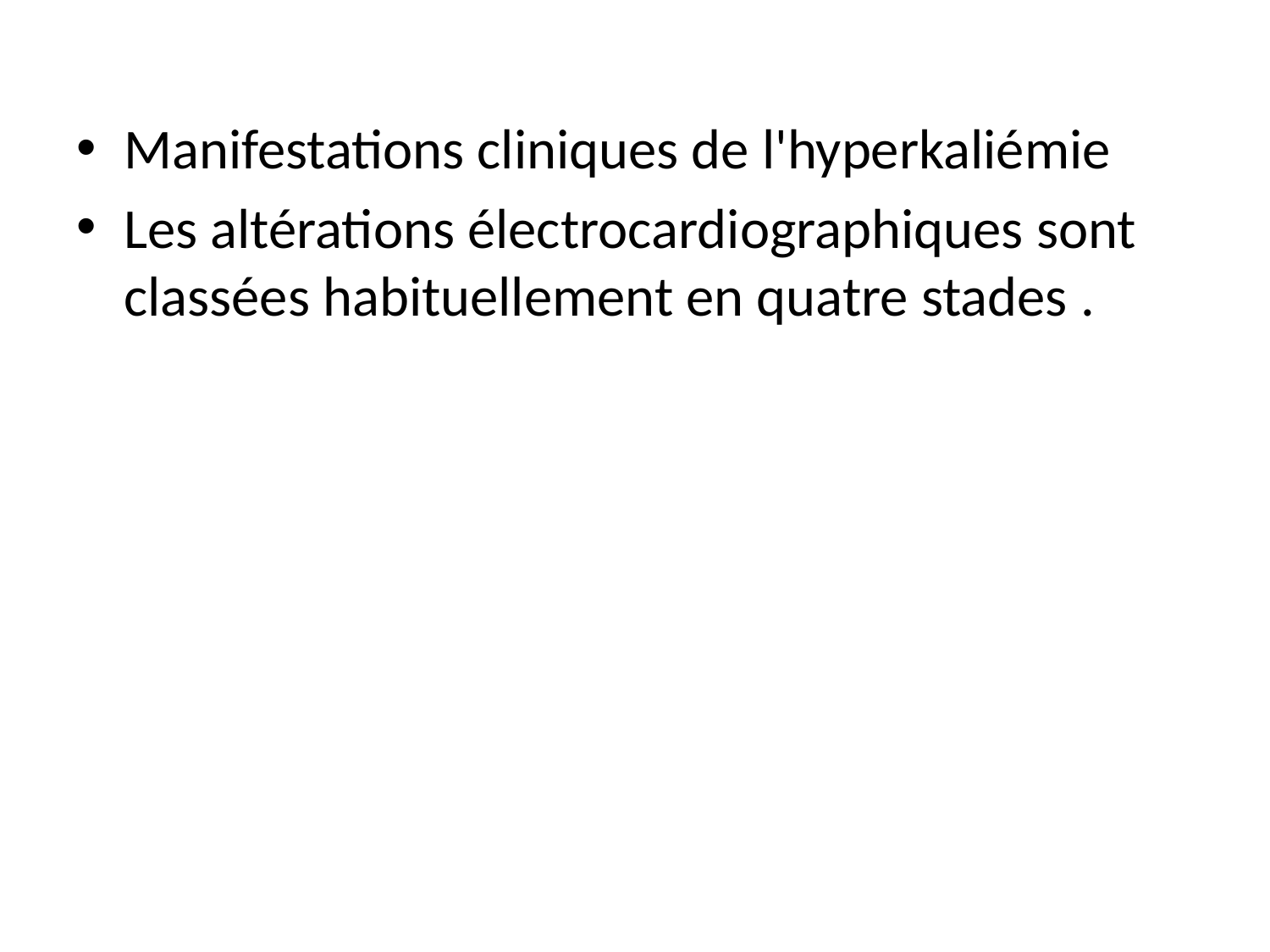

Manifestations cliniques de l'hyperkaliémie
Les altérations électrocardiographiques sont classées habituellement en quatre stades .